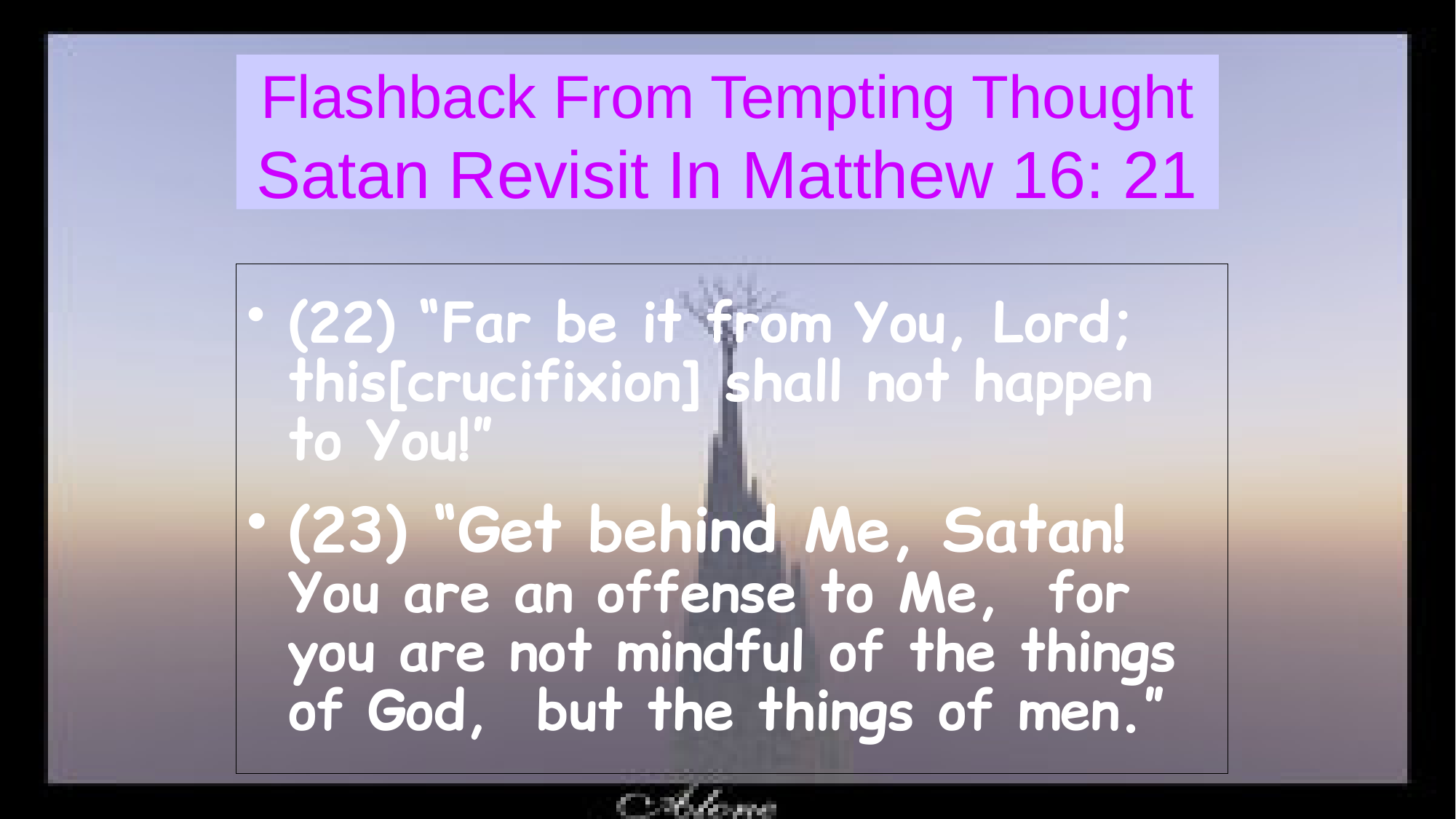

# Flashback From Tempting Thought Satan Revisit In Matthew 16: 21

(22) “Far be it from You, Lord;  this[crucifixion] shall not happen to You!”

(23) “Get behind Me, Satan!    You are an offense to Me,  for you are not mindful of the things of God,  but the things of men.”